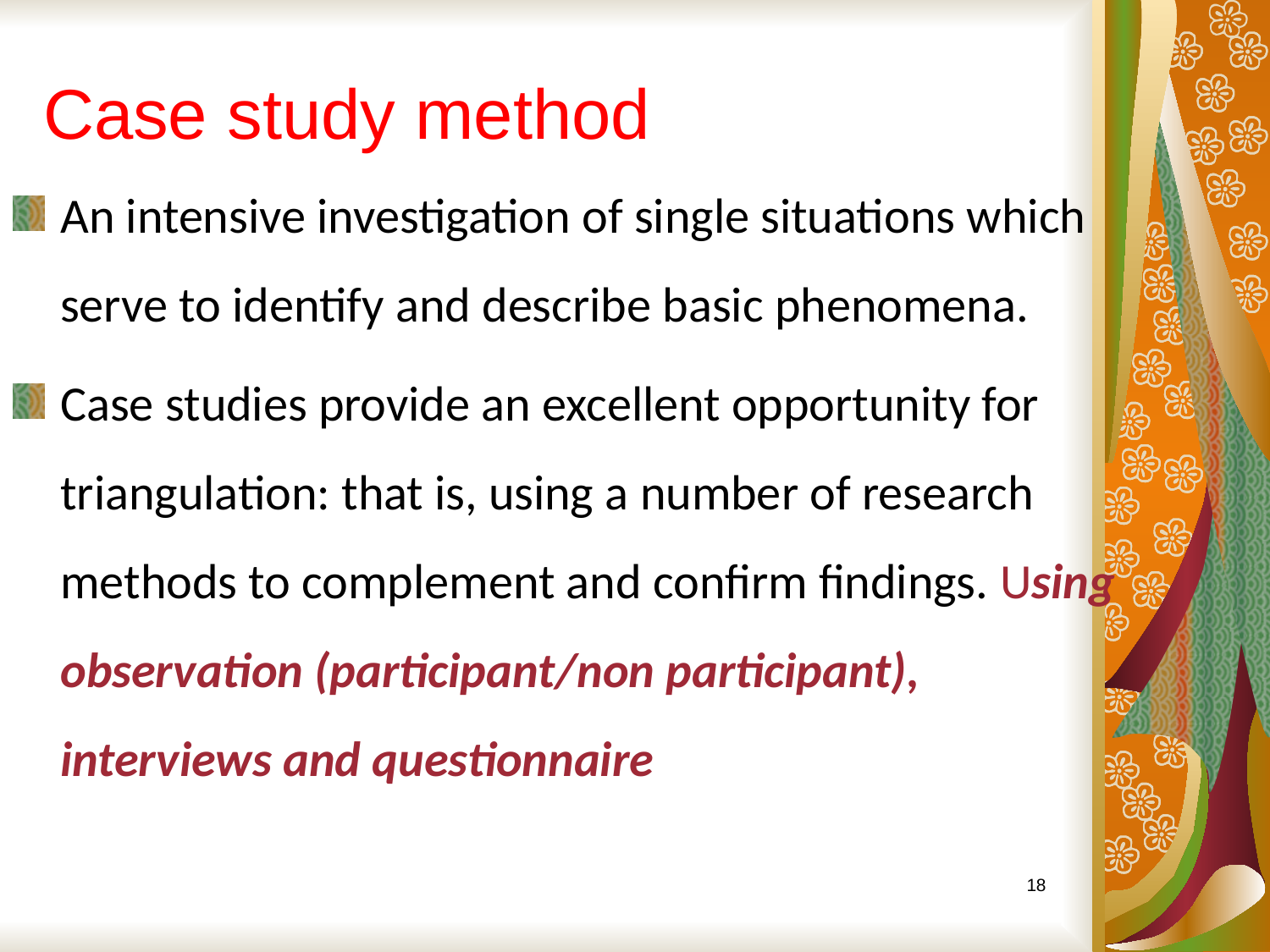

# Case study method
An intensive investigation of single situations which serve to identify and describe basic phenomena.
Case studies provide an excellent opportunity for triangulation: that is, using a number of research methods to complement and confirm findings. Using observation (participant/non participant), interviews and questionnaire
18